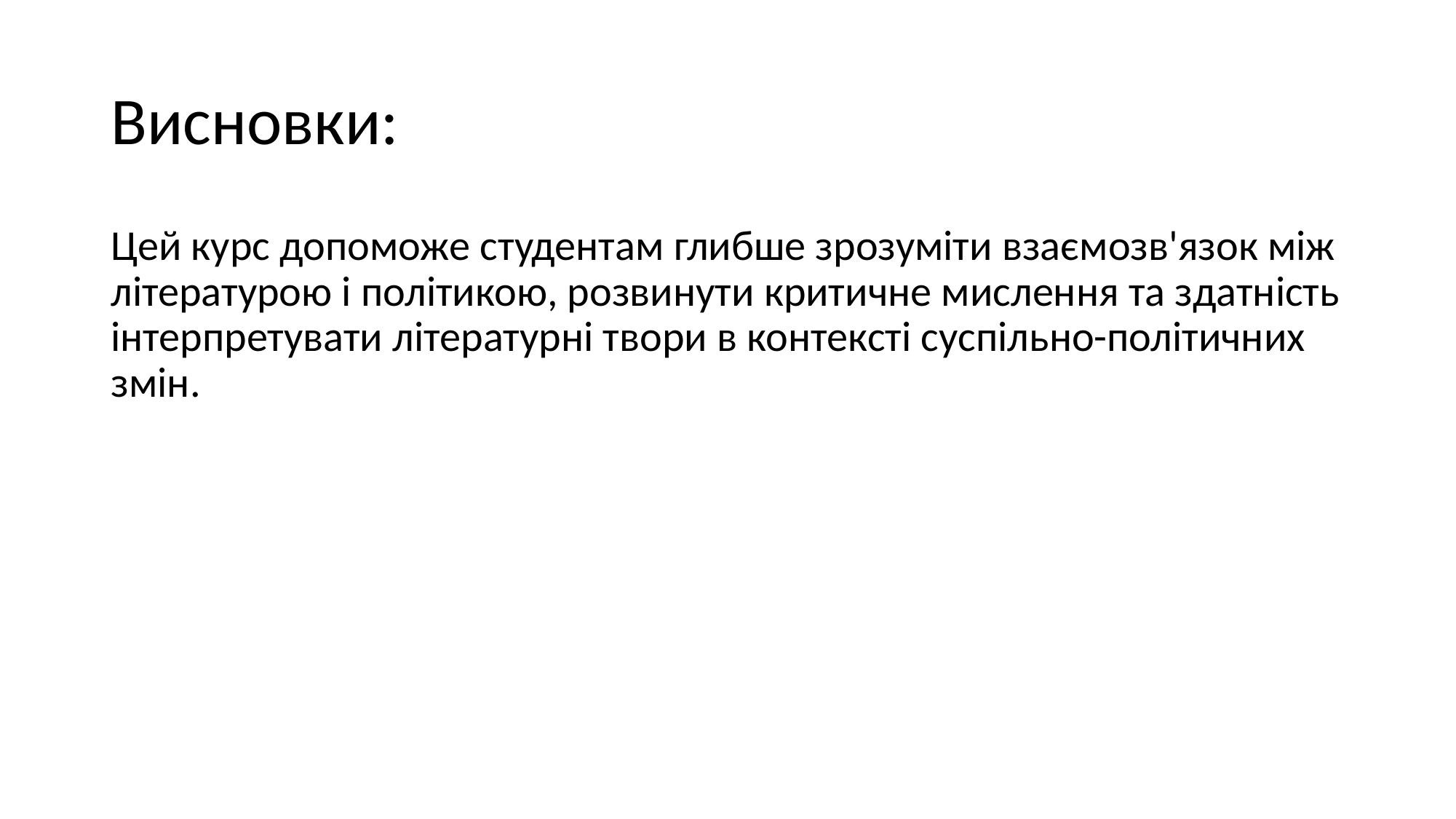

# Висновки:
Цей курс допоможе студентам глибше зрозуміти взаємозв'язок між літературою і політикою, розвинути критичне мислення та здатність інтерпретувати літературні твори в контексті суспільно-політичних змін.